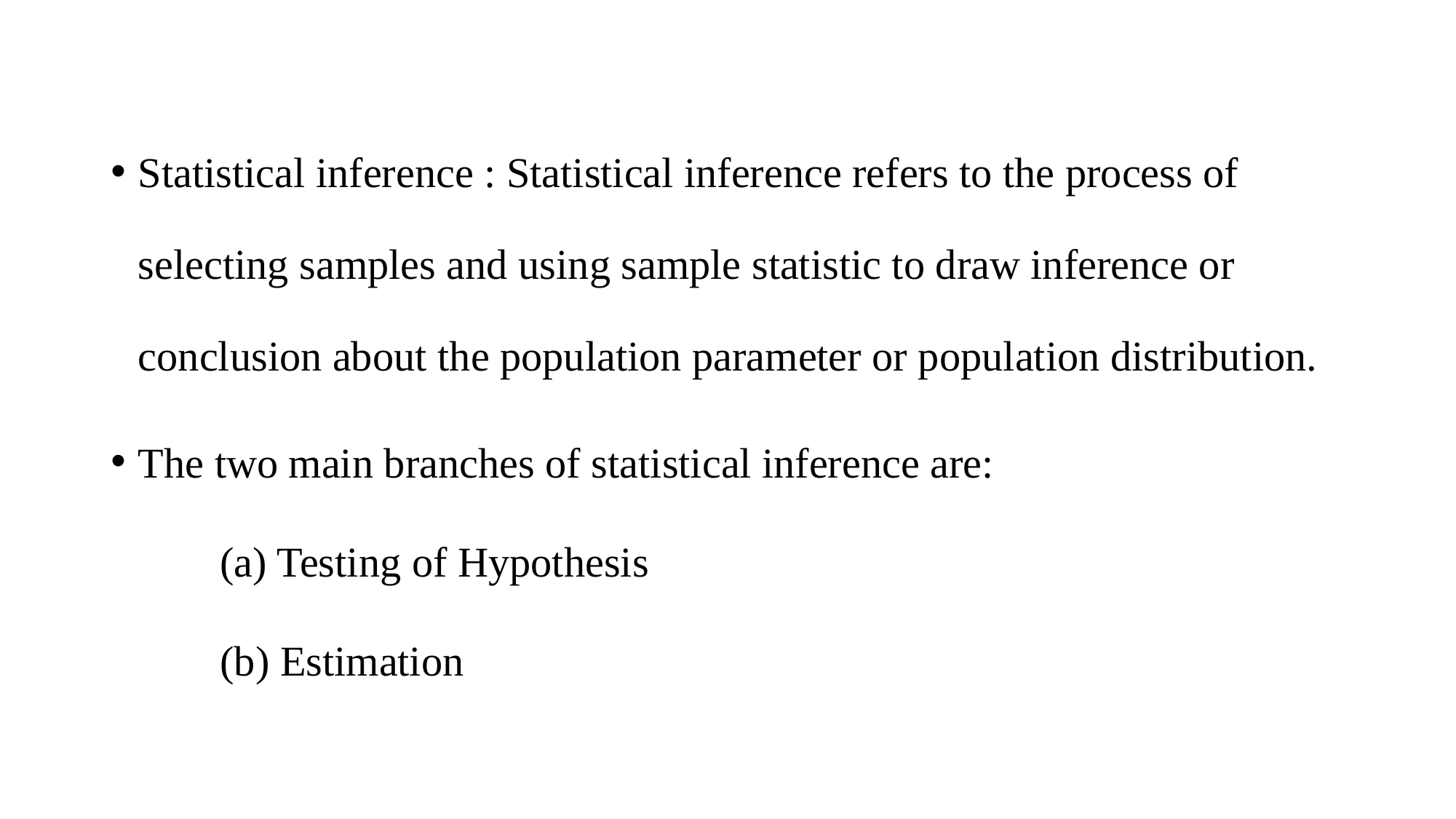

Statistical inference : Statistical inference refers to the process of selecting samples and using sample statistic to draw inference or conclusion about the population parameter or population distribution.
The two main branches of statistical inference are:
(a) Testing of Hypothesis
(b) Estimation